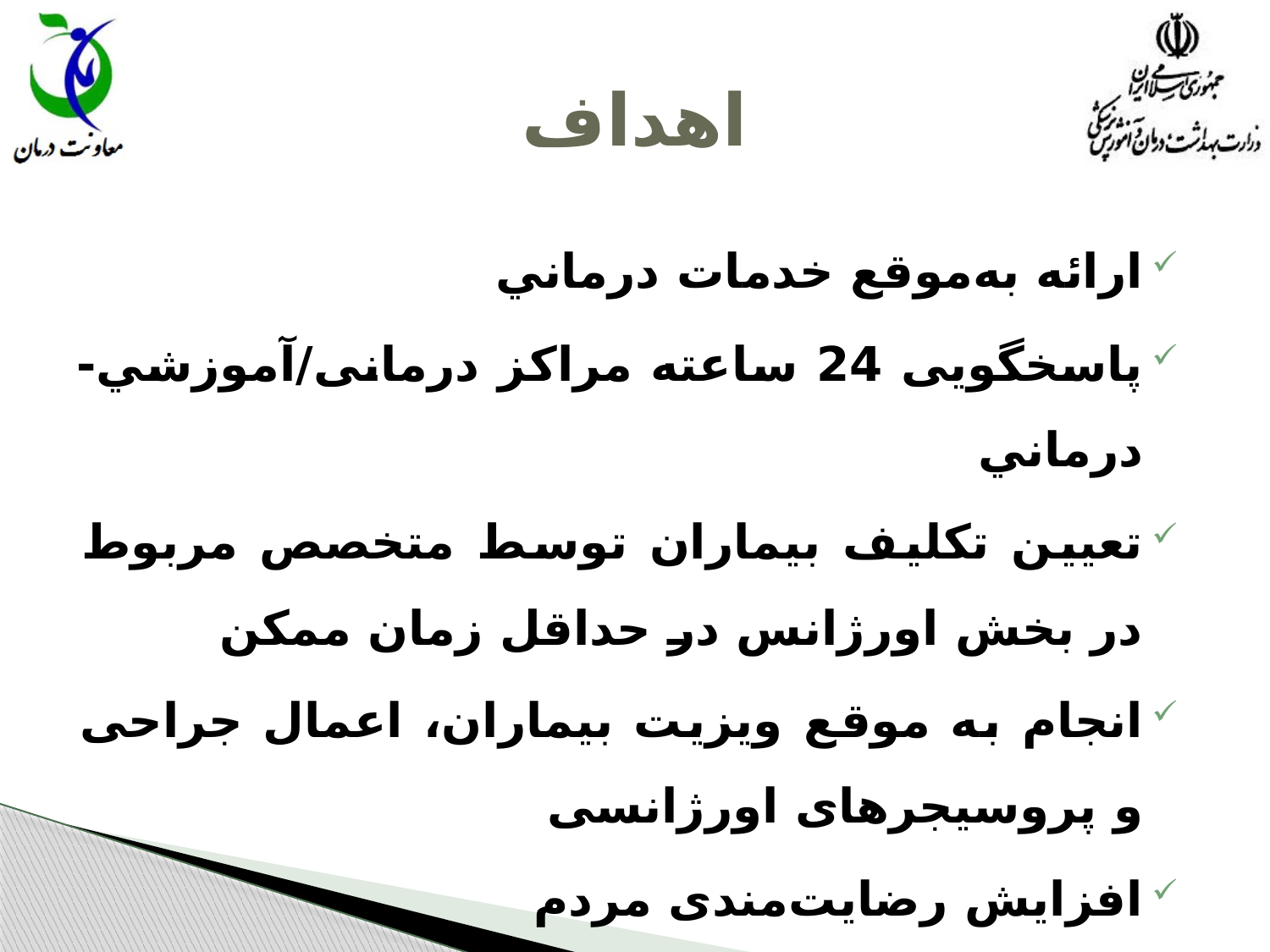

# اهداف
ارائه به‌موقع خدمات درماني
پاسخگویی 24 ساعته مراکز درمانی/آموزشي-درماني
تعیین تکلیف بیماران توسط متخصص مربوط در بخش اورژانس در حداقل زمان ممکن
انجام به موقع ویزیت بیماران، اعمال جراحی و پروسیجرهای اورژانسی
افزایش رضایت‌مندی مردم